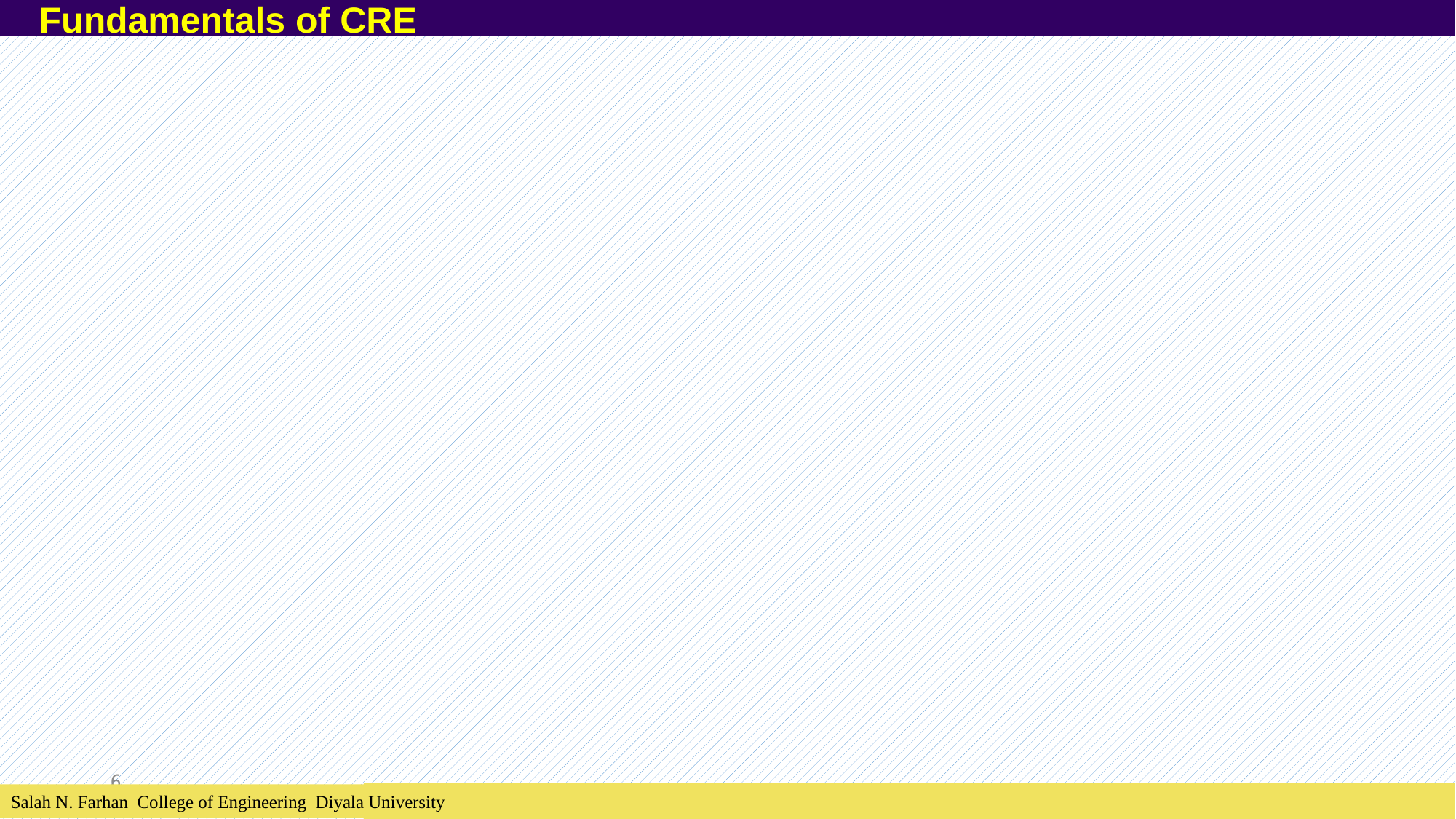

Fundamentals of CRE

6

Salah N. Farhan  College of Engineering  Diyala University